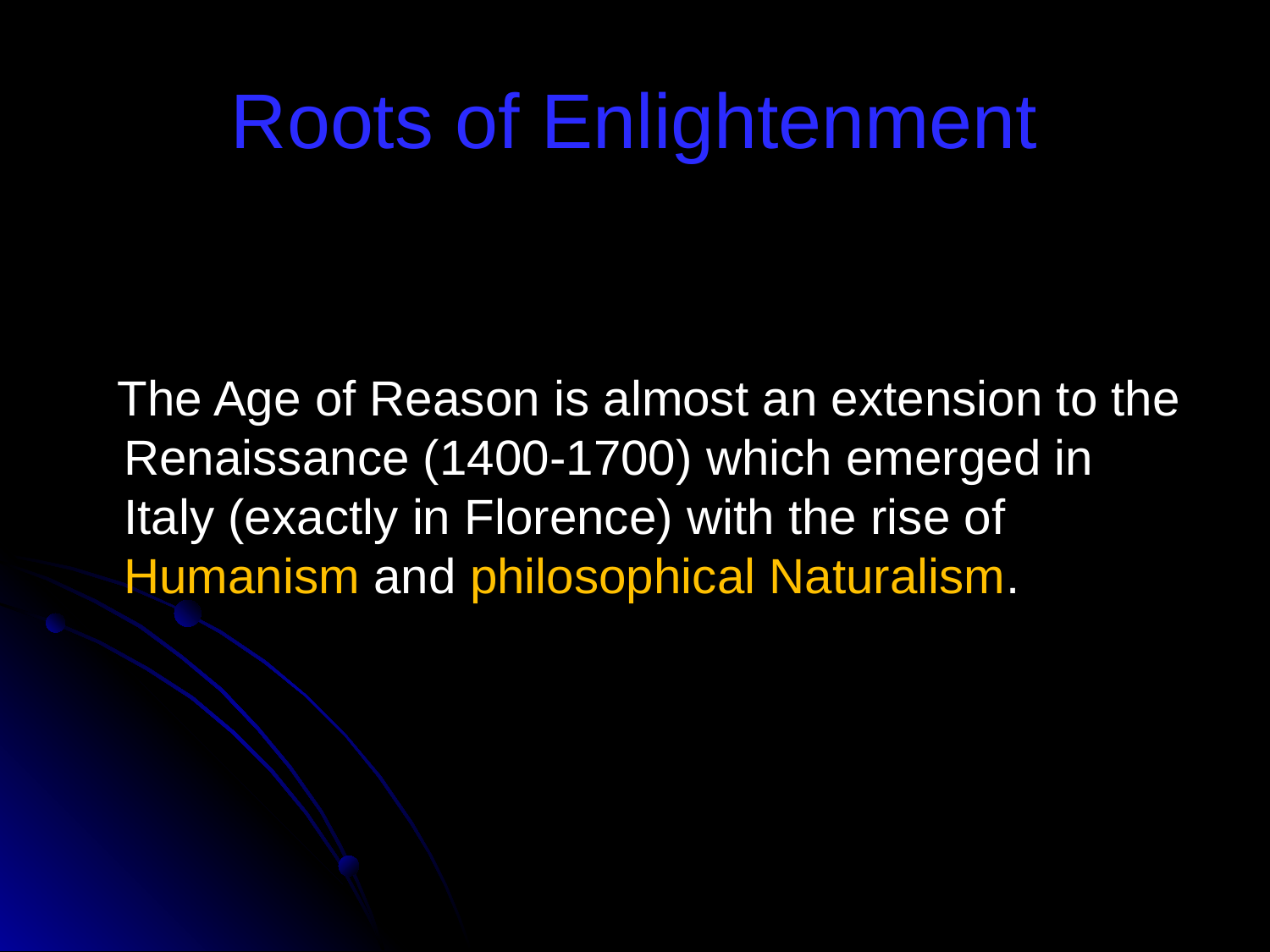

# Roots of Enlightenment

   The Age of Reason is almost an extension to the Renaissance (1400-1700) which emerged in Italy (exactly in Florence) with the rise of Humanism and philosophical Naturalism.